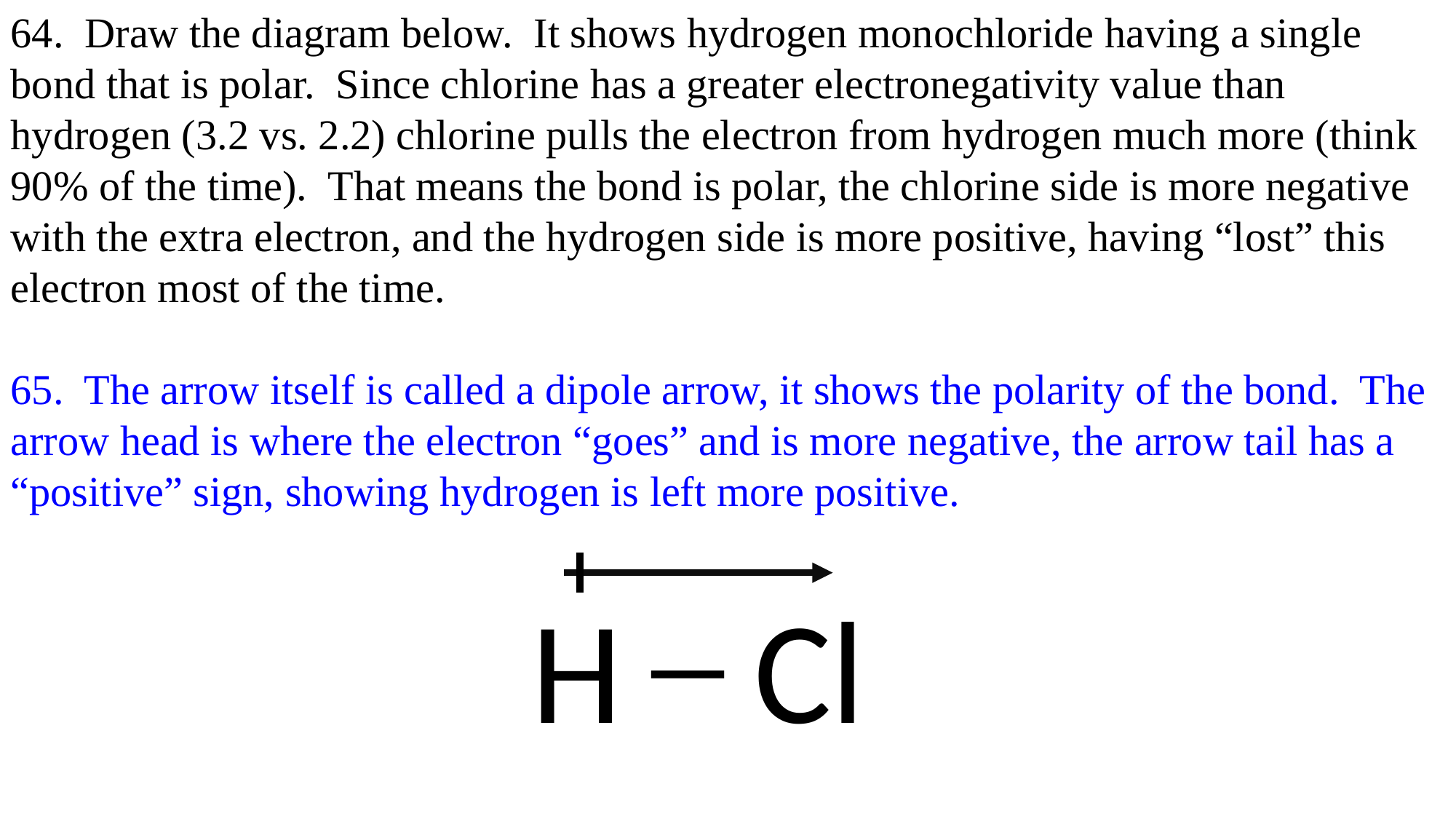

64.  Draw the diagram below.  It shows hydrogen monochloride having a single bond that is polar.  Since chlorine has a greater electronegativity value than hydrogen (3.2 vs. 2.2) chlorine pulls the electron from hydrogen much more (think 90% of the time).  That means the bond is polar, the chlorine side is more negative with the extra electron, and the hydrogen side is more positive, having “lost” this electron most of the time.
65.  The arrow itself is called a dipole arrow, it shows the polarity of the bond.  The arrow head is where the electron “goes” and is more negative, the arrow tail has a “positive” sign, showing hydrogen is left more positive.

H  ̶  Cl